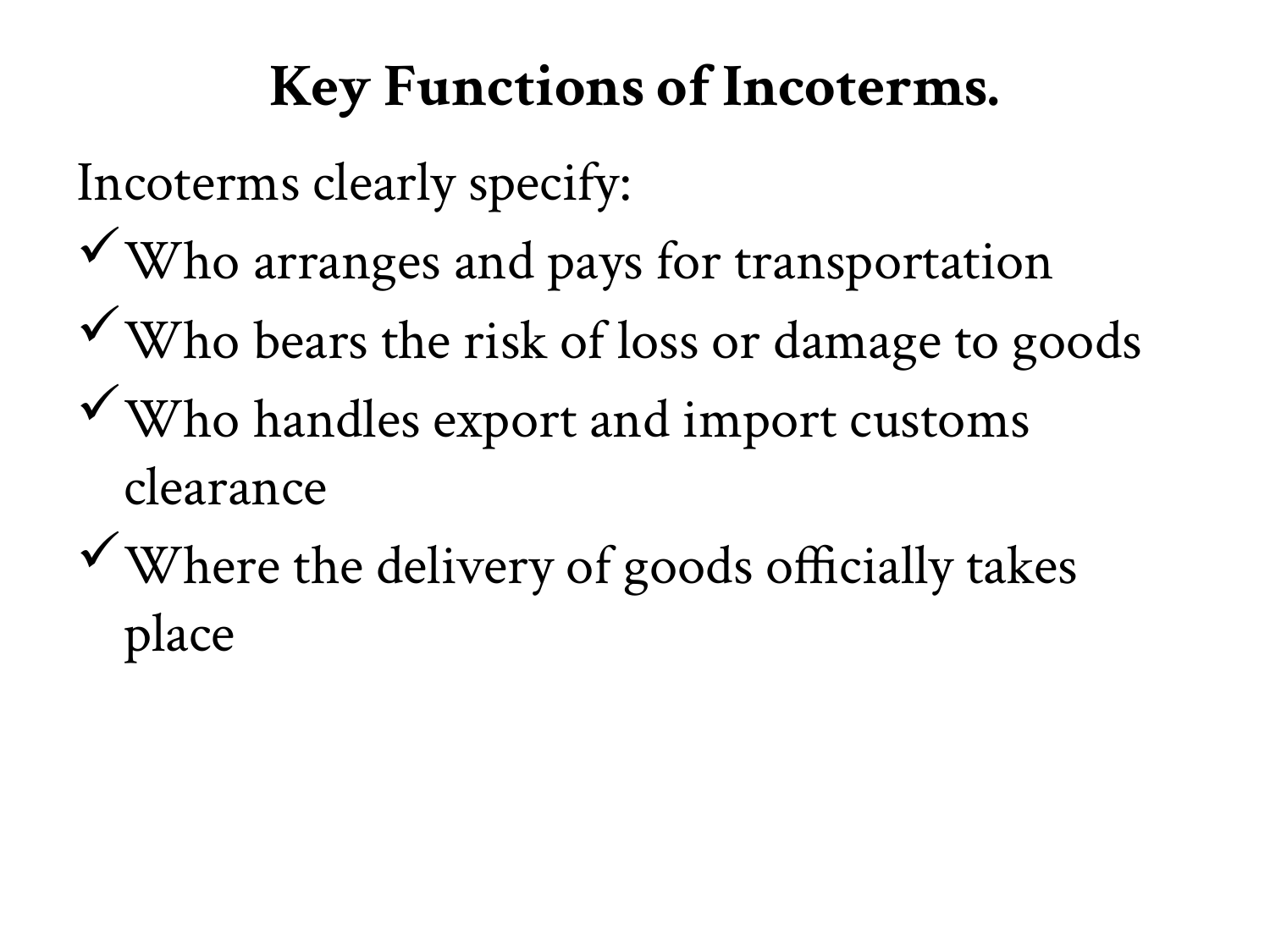

# Key Functions of Incoterms.
Incoterms clearly specify:
Who arranges and pays for transportation
Who bears the risk of loss or damage to goods
Who handles export and import customs clearance
Where the delivery of goods officially takes place